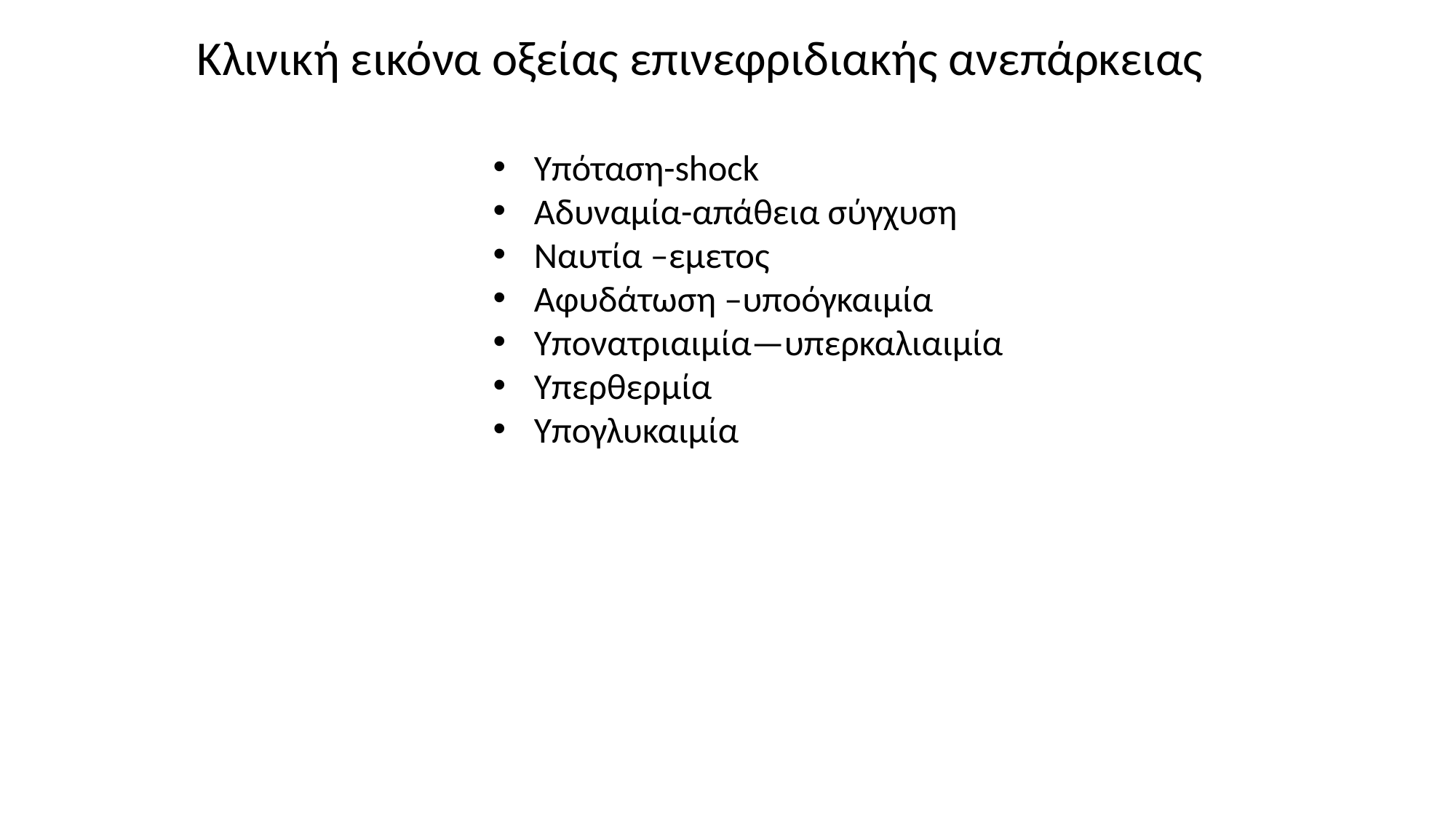

Κλινική εικόνα οξείας επινεφριδιακής ανεπάρκειας
Υπόταση-shock
Αδυναμία-απάθεια σύγχυση
Ναυτία –εμετος
Αφυδάτωση –υποόγκαιμία
Υπονατριαιμία—υπερκαλιαιμία
Υπερθερμία
Υπογλυκαιμία